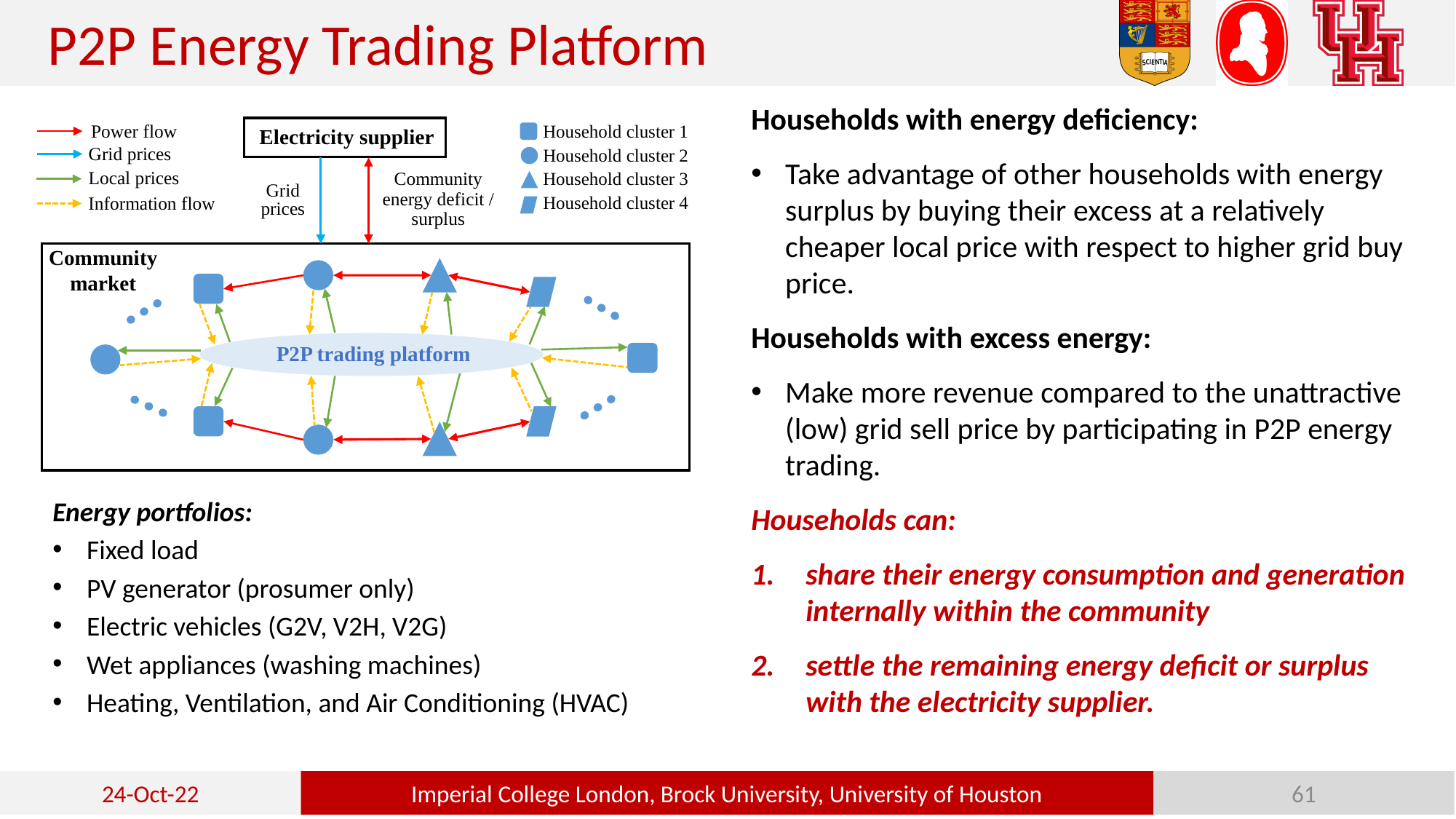

P2P Energy Trading Platform
Households with energy deficiency:
Take advantage of other households with energy surplus by buying their excess at a relatively cheaper local price with respect to higher grid buy price.
Households with excess energy:
Make more revenue compared to the unattractive (low) grid sell price by participating in P2P energy trading.
Households can:
share their energy consumption and generation internally within the community
settle the remaining energy deficit or surplus with the electricity supplier.
Power flow
Household cluster 1
Electricity supplier

Grid prices
Household cluster 2

Community energy deficit / surplus
Local prices
Household cluster 3

Grid prices
Household cluster 4
Information flow

Community market

P2P trading platform

Energy portfolios:
Fixed load
PV generator (prosumer only)
Electric vehicles (G2V, V2H, V2G)
Wet appliances (washing machines)
Heating, Ventilation, and Air Conditioning (HVAC)
24-Oct-22
Imperial College London, Brock University, University of Houston
61